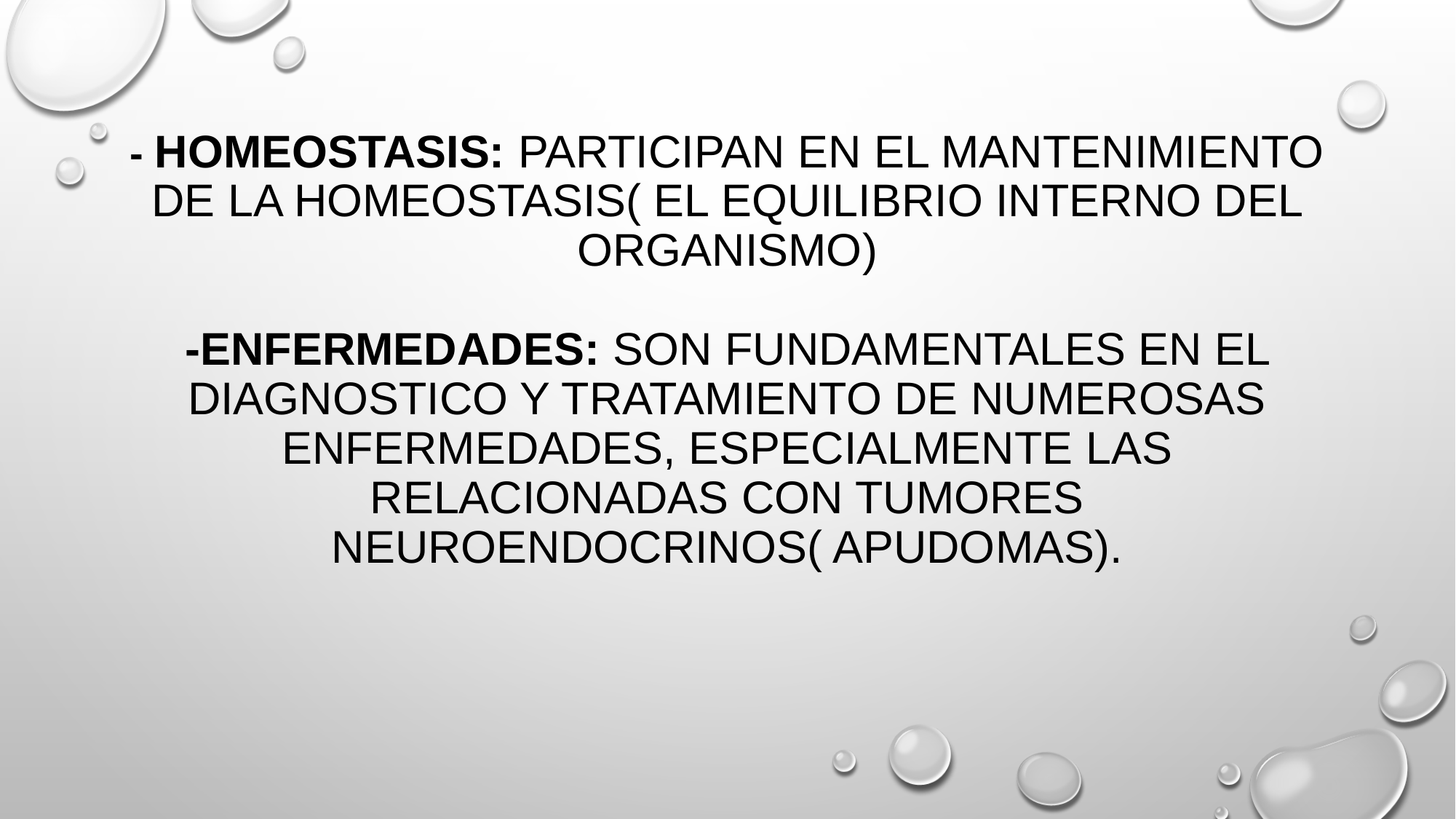

# - HOMEOSTASIS: PARTICIPAN EN EL MANTENIMIENTO DE LA HOMEOSTASIS( EL EQUILIBRIO INTERNO DEL ORGANISMO) -ENFERMEDADES: SON FUNDAMENTALES EN EL DIAGNOSTICO Y TRATAMIENTO DE NUMEROSAS ENFERMEDADES, ESPECIALMENTE LAS RELACIONADAS CON TUMORES NEUROENDOCRINOS( APUDOMAS).